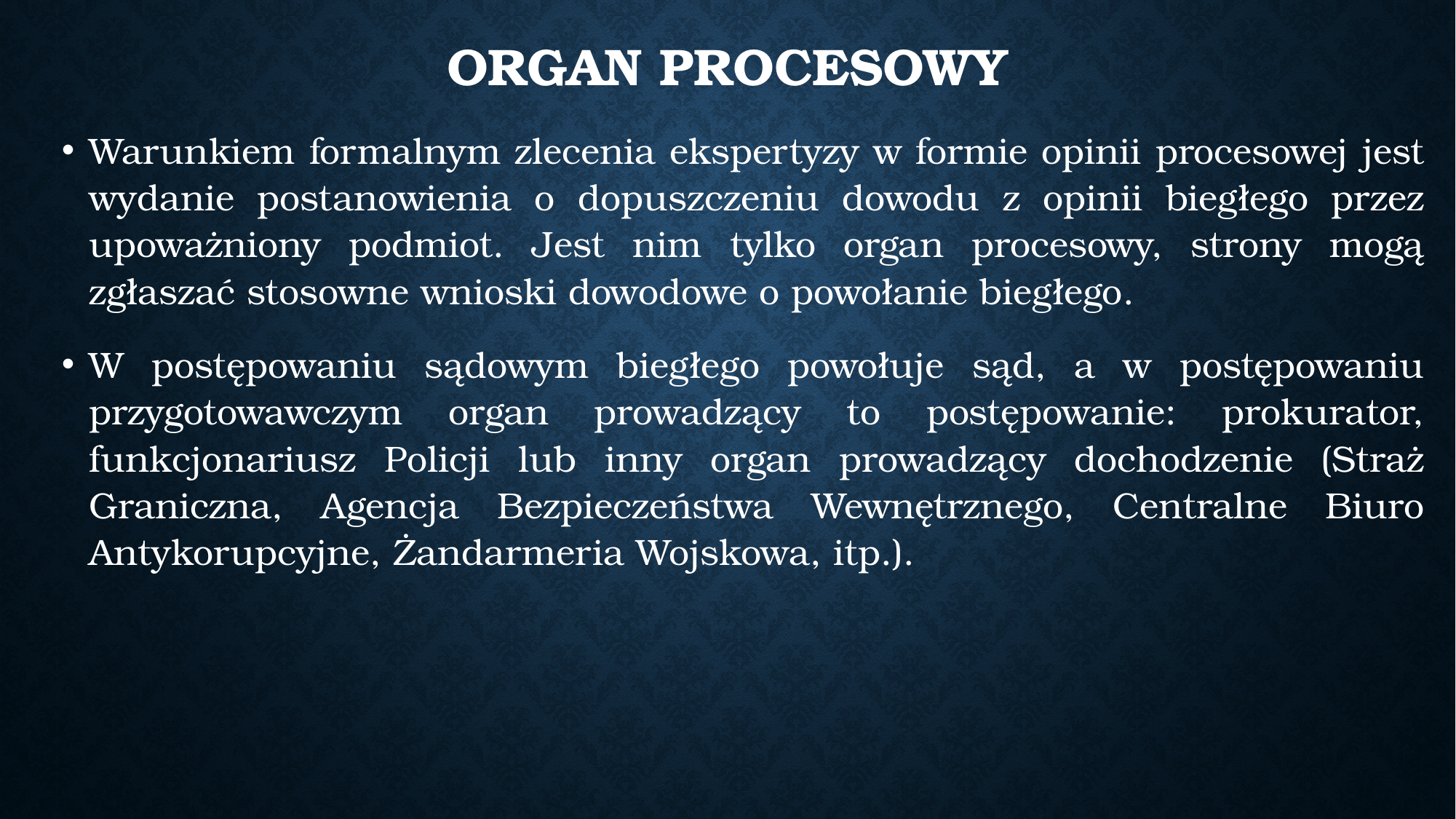

# ORGAN PROCESOWY
Warunkiem formalnym zlecenia ekspertyzy w formie opinii procesowej jest wydanie postanowienia o dopuszczeniu dowodu z opinii biegłego przez upoważniony podmiot. Jest nim tylko organ procesowy, strony mogą zgłaszać stosowne wnioski dowodowe o powołanie biegłego.
W postępowaniu sądowym biegłego powołuje sąd, a w postępowaniu przygotowawczym organ prowadzący to postępowanie: prokurator, funkcjonariusz Policji lub inny organ prowadzący dochodzenie (Straż Graniczna, Agencja Bezpieczeństwa Wewnętrznego, Centralne Biuro Antykorupcyjne, Żandarmeria Wojskowa, itp.).